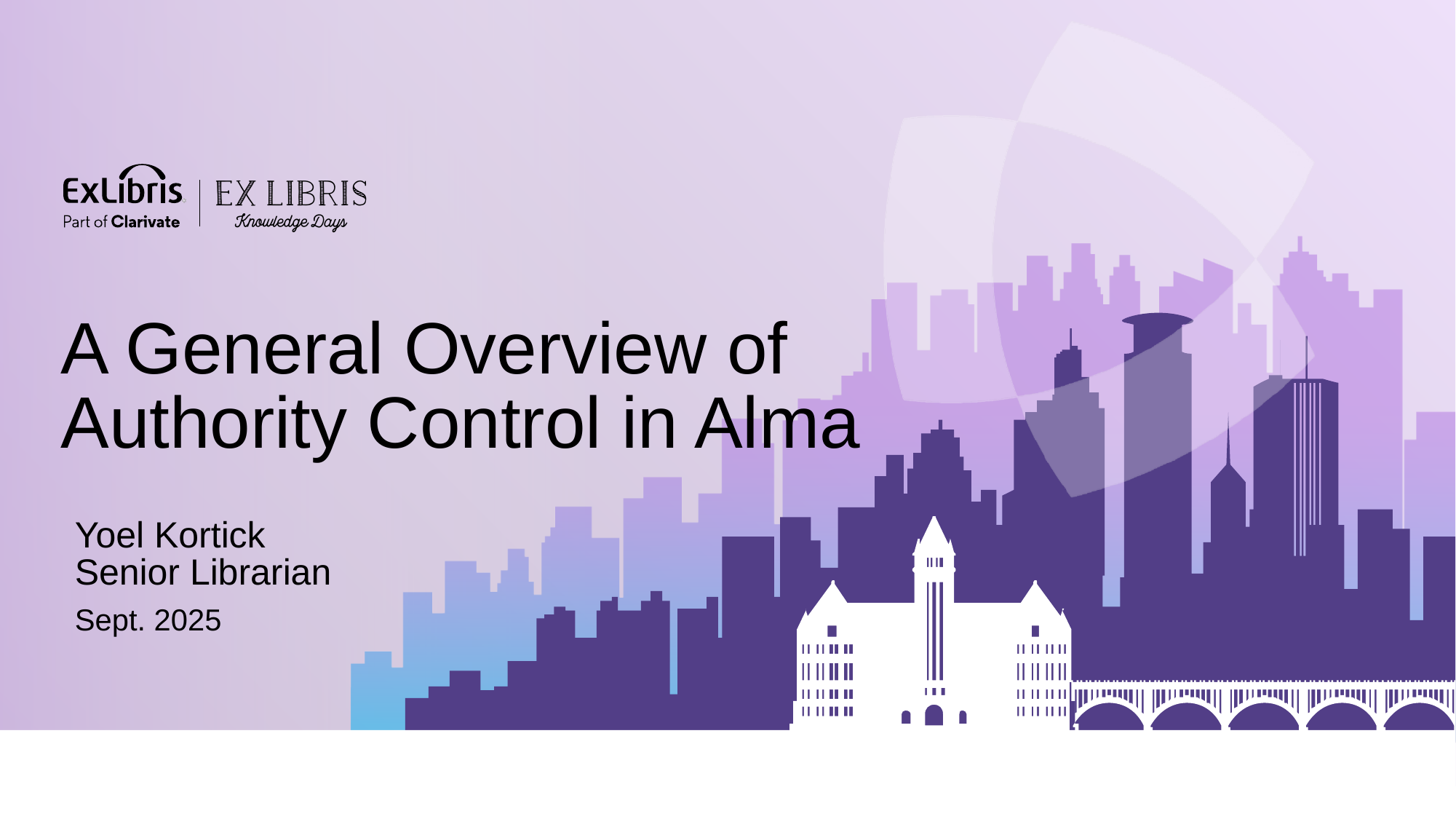

A General Overview of Authority Control in Alma
Yoel Kortick
Senior Librarian
Sept. 2025